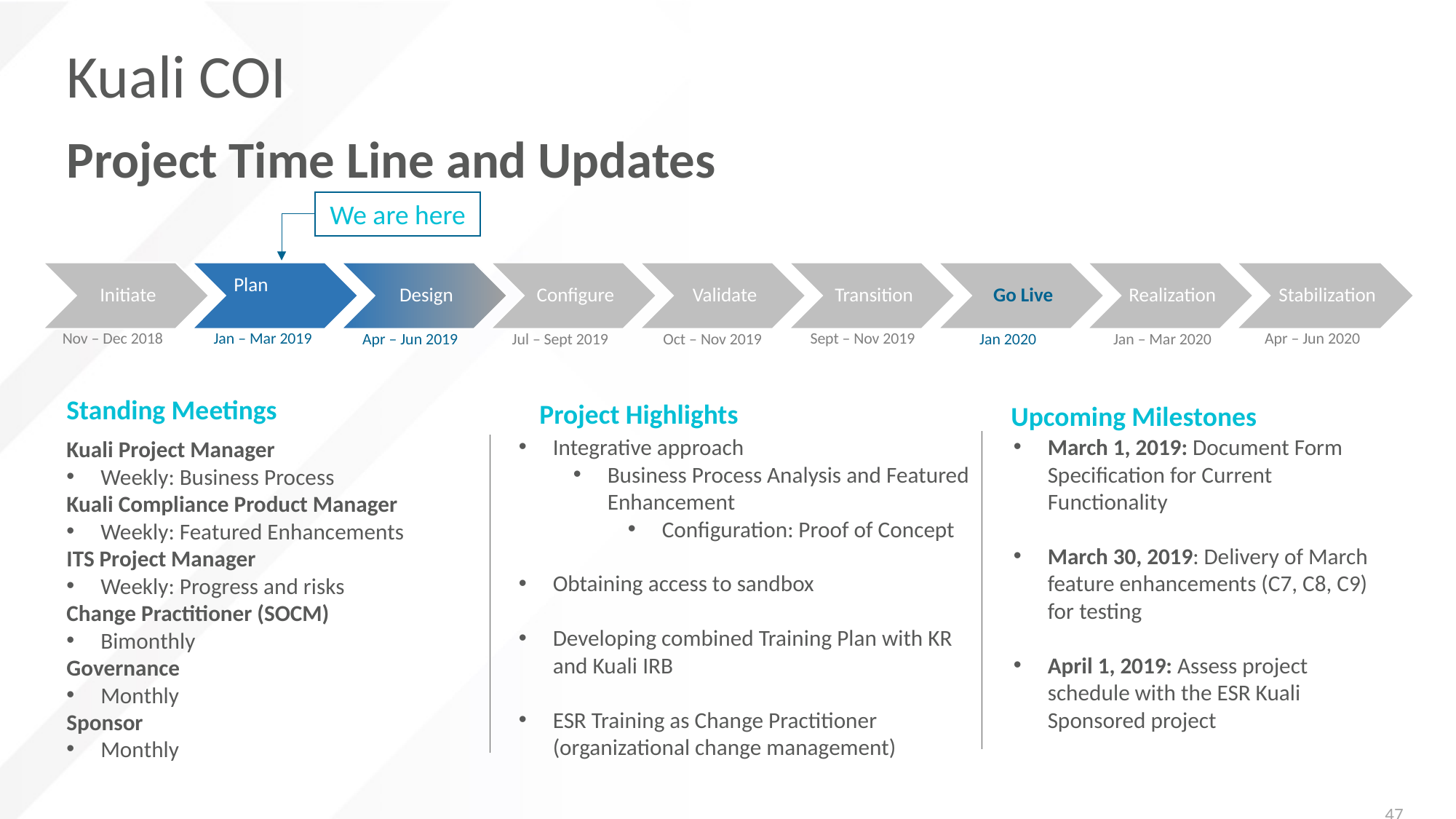

Initiate
Plan
Design
Configure
Validate
Transition
Go Live
Realization
Stabilization
# Kuali COI
Project Time Line and Updates
We are here
Sept – Nov 2019
Apr – Jun 2020
Nov – Dec 2018
Jan – Mar 2019
Jan 2020
Apr – Jun 2019
Jul – Sept 2019
Oct – Nov 2019
Jan – Mar 2020
Standing Meetings
Project Highlights
Upcoming Milestones
Integrative approach
Business Process Analysis and Featured Enhancement
Configuration: Proof of Concept

Obtaining access to sandbox

Developing combined Training Plan with KR and Kuali IRB

ESR Training as Change Practitioner (organizational change management)

March 1, 2019: Document Form Specification for Current Functionality

March 30, 2019: Delivery of March feature enhancements (C7, C8, C9) for testing

April 1, 2019: Assess project schedule with the ESR Kuali Sponsored project

Kuali Project Manager
Weekly: Business Process
Kuali Compliance Product Manager
Weekly: Featured Enhancements
ITS Project Manager
Weekly: Progress and risks
Change Practitioner (SOCM)
Bimonthly
Governance
Monthly
Sponsor
Monthly

47